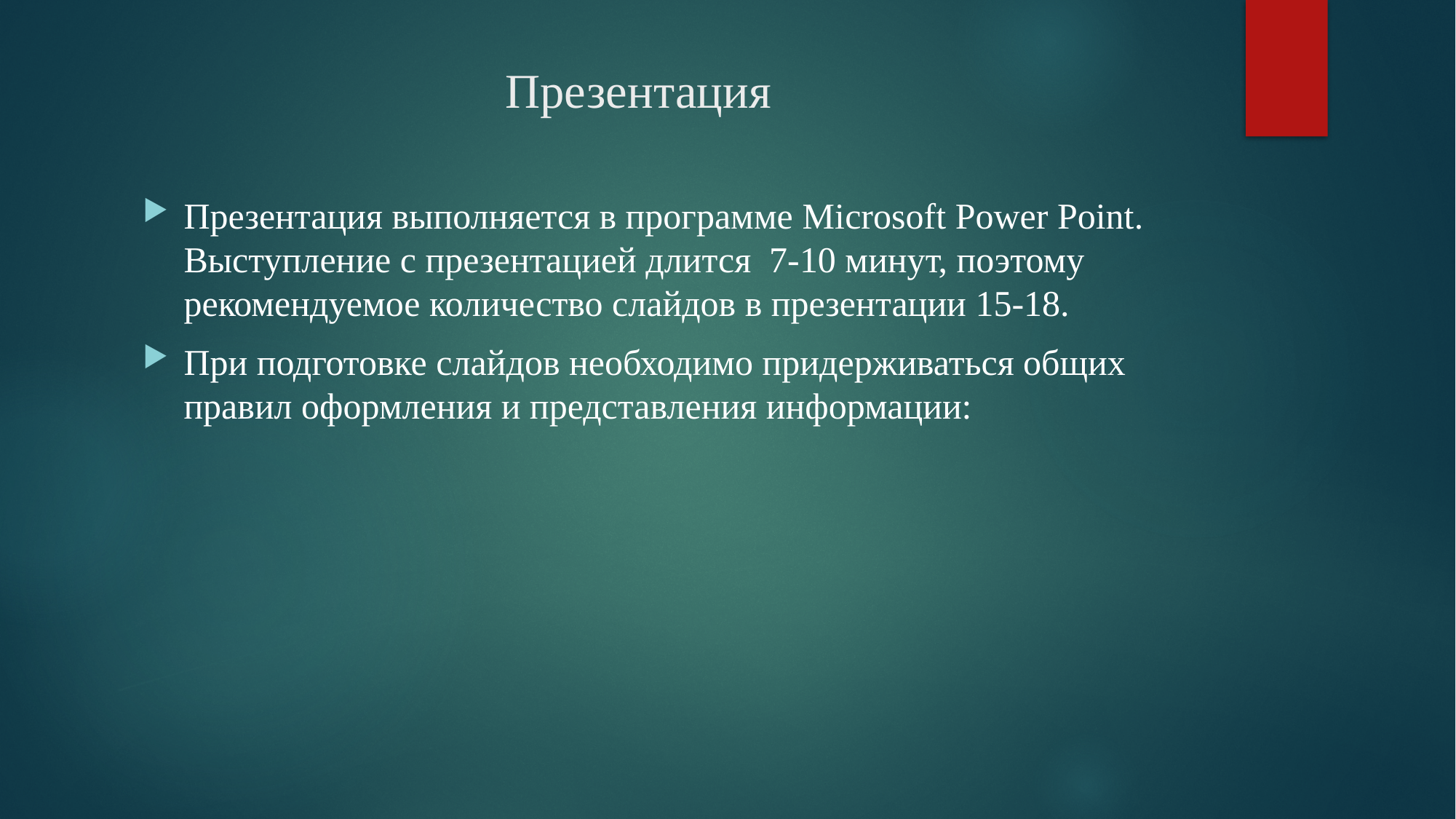

# Презентация
Презентация выполняется в программе Microsoft Power Point. Выступление с презентацией длится  7-10 минут, поэтому рекомендуемое количество слайдов в презентации 15-18.
При подготовке слайдов необходимо придерживаться общих правил оформления и представления информации: